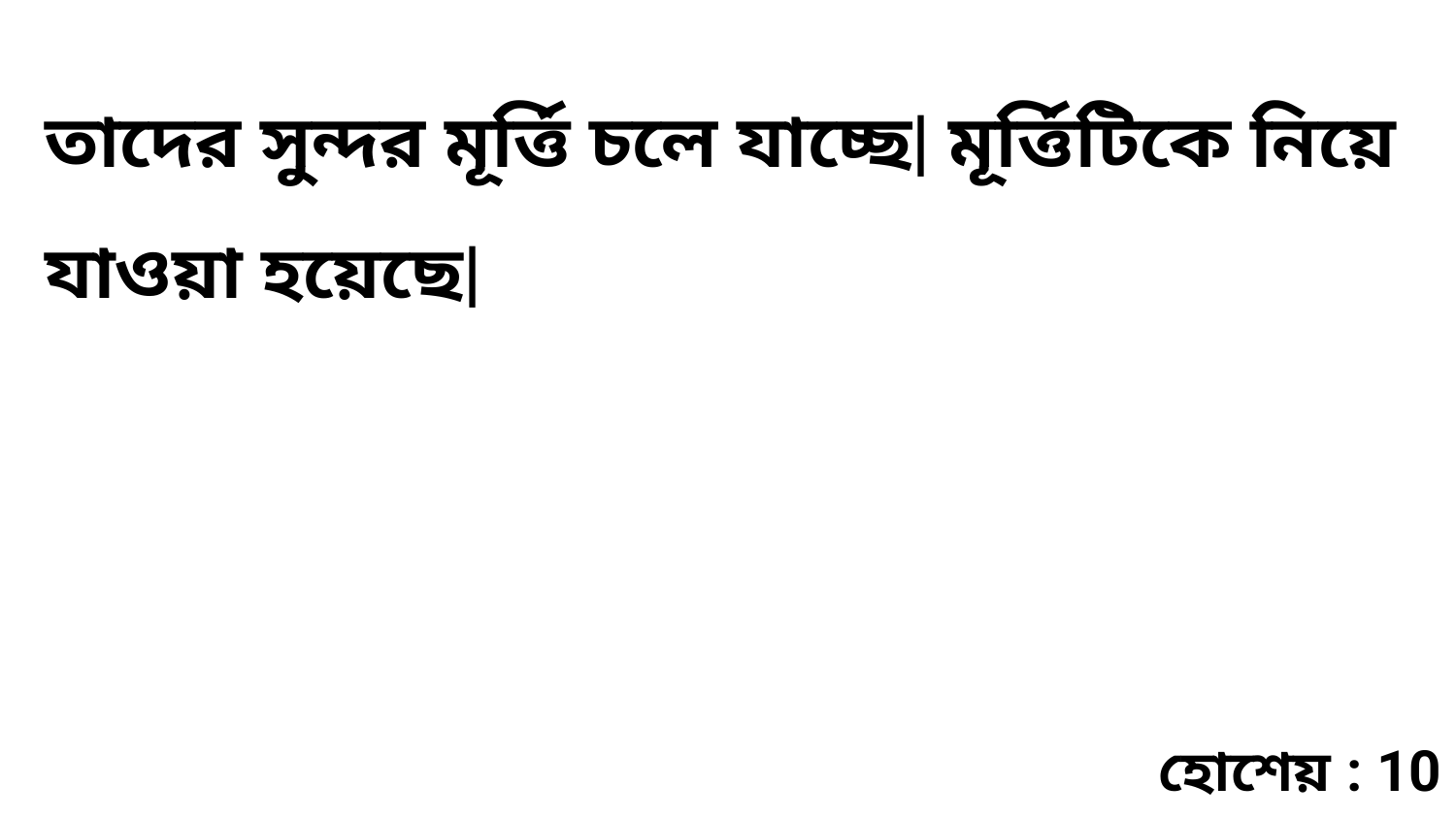

তাদের সুন্দর মূর্ত্তি চলে যাচ্ছে| মূর্ত্তিটিকে নিয়ে যাওয়া হয়েছে|
হোশেয় : 10